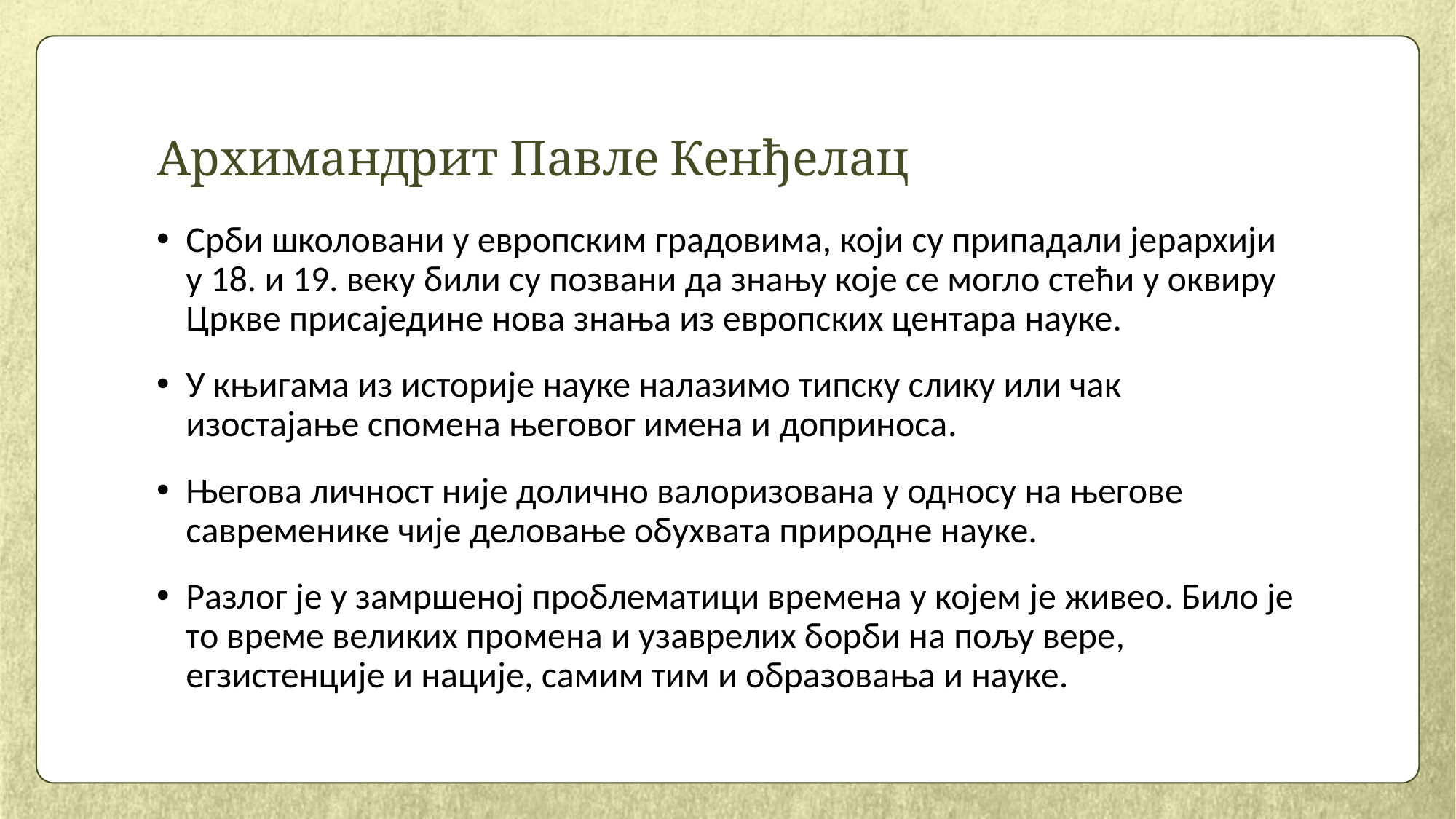

# Архимандрит Павле Кенђелац
Срби школовани у европским градовима, који су припадали јерархији у 18. и 19. веку били су позвани да знању које се могло стећи у оквиру Цркве присаједине нова знања из европских центара науке.
У књигама из историје науке налазимо типску слику или чак изостајање спомена његовог имена и доприноса.
Његова личност није долично валоризована у односу на његове савременике чије деловање обухвата природне науке.
Разлог је у замршеној проблематици времена у којем је живео. Било је то време великих промена и узаврелих борби на пољу вере, егзистенцијe и нације, самим тим и образовања и науке.